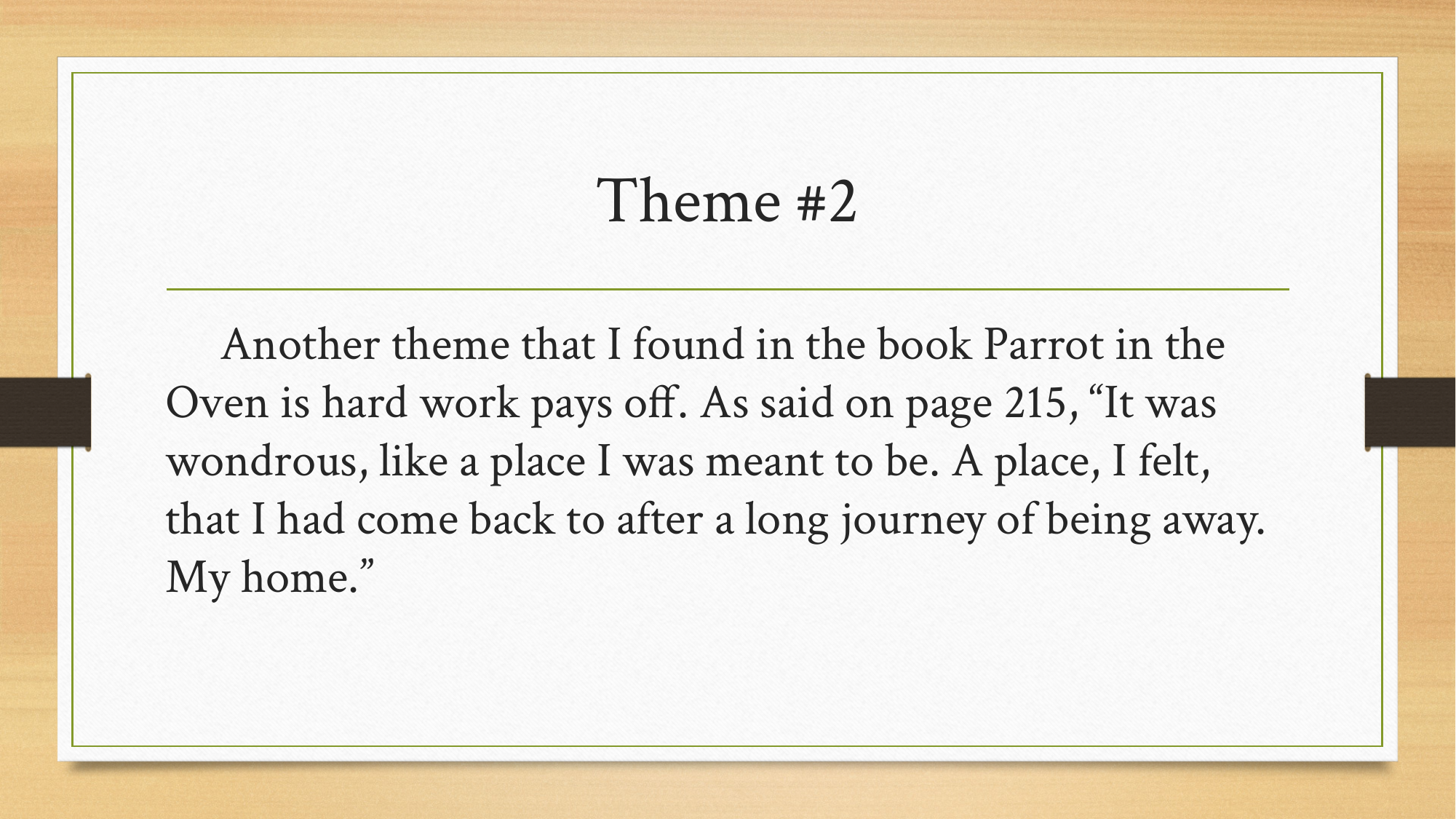

# Theme #2
     Another theme that I found in the book Parrot in the Oven is hard work pays off. As said on page 215, “It was wondrous, like a place I was meant to be. A place, I felt, that I had come back to after a long journey of being away. My home.”